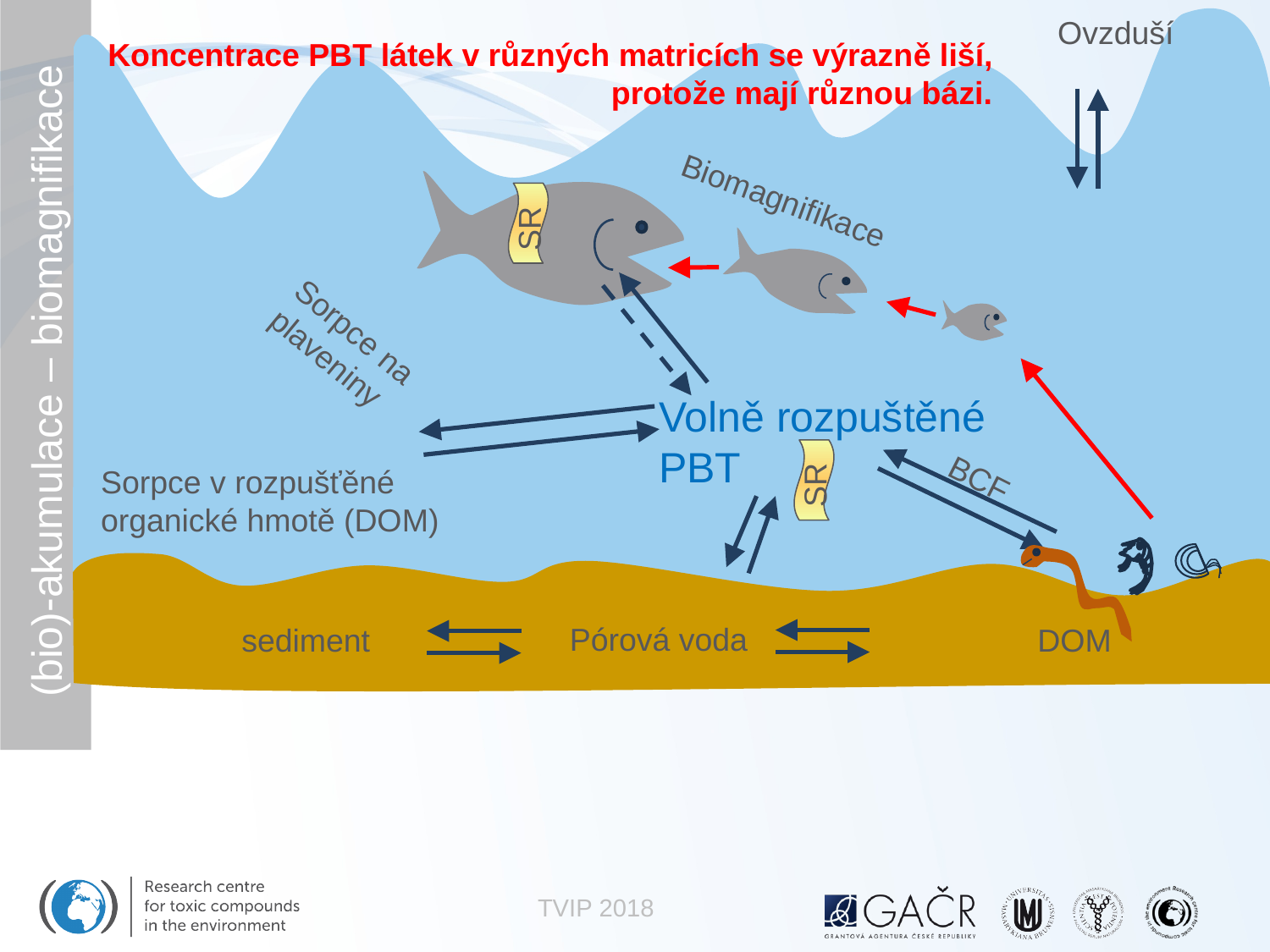

Ovzduší

Biomagnifikace

Sorpce na plaveniny
Volně rozpuštěné PBT
Sorpce v rozpušťěné organické hmotě (DOM)
BCF

Pórová voda
sediment
DOM
Koncentrace PBT látek v různých matricích se výrazně liší, protože mají různou bázi.
  .
SR
# (bio)-akumulace – biomagnifikace
SR
TVIP 2018